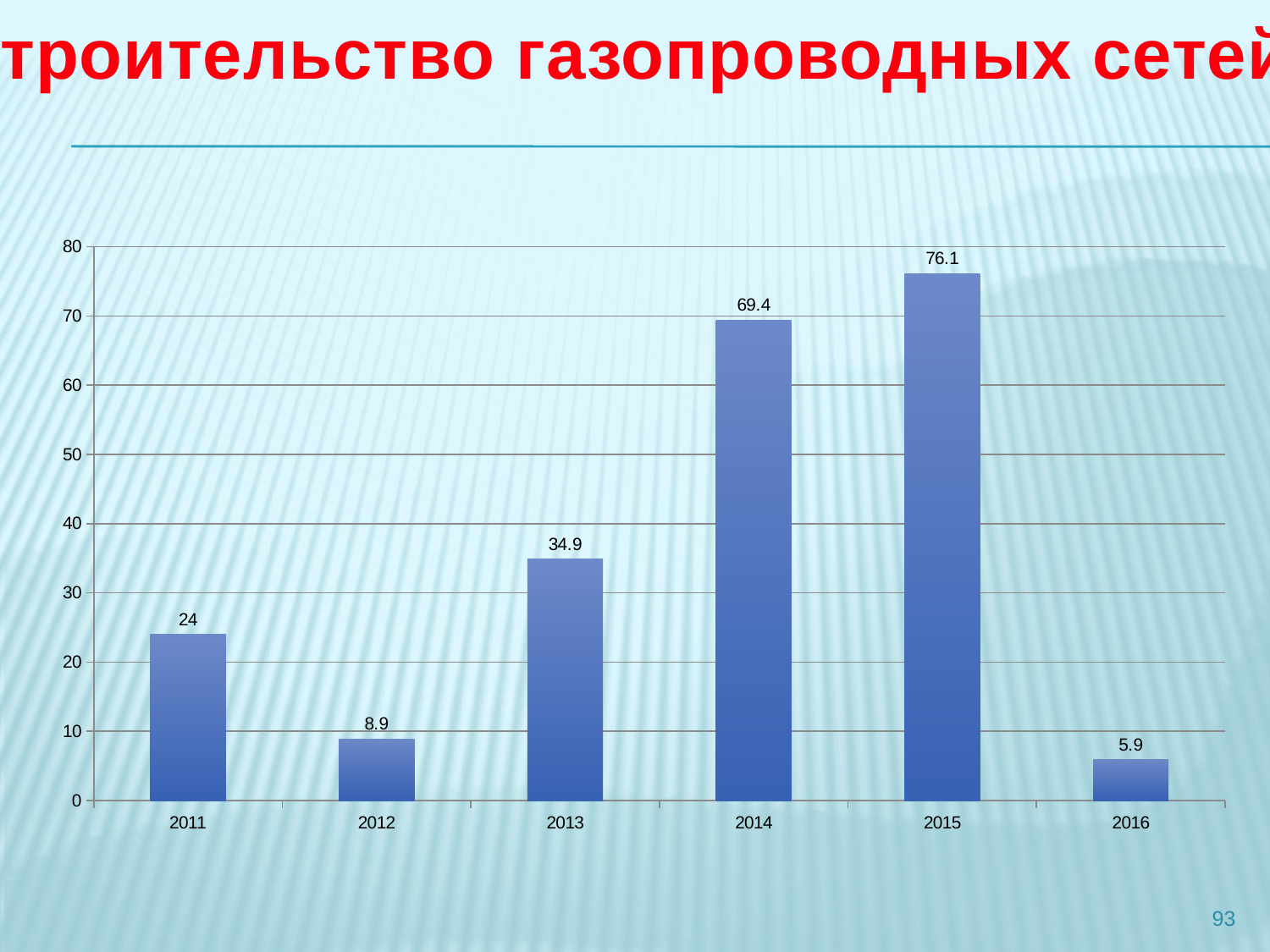

Строительство газопроводных сетей
#

### Chart

| Category | Строительство газопроводных сетей, (км.) |
|---|---|
| 2011 | 24.0 |
| 2012 | 8.9 |
| 2013 | 34.9 |
| 2014 | 69.4 |
| 2015 | 76.1 |
| 2016 | 5.9 |
93